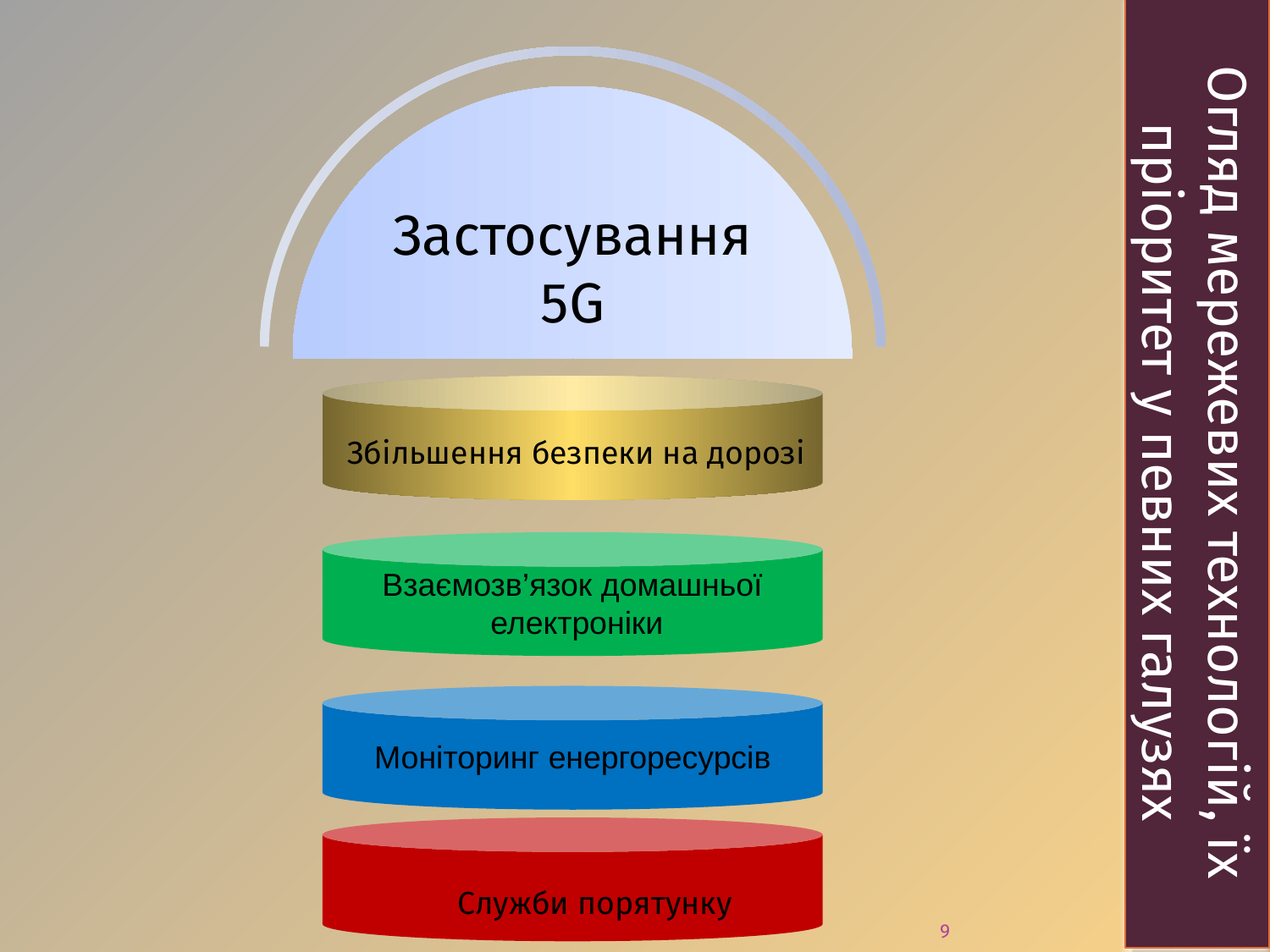

Застосування
5G

Огляд мережевих технологій, їх пріоритет у певних галузях
Збільшення безпеки на дорозі
Взаємозв’язок домашньої
 електроніки
Моніторинг енергоресурсів

Служби порятунку
9